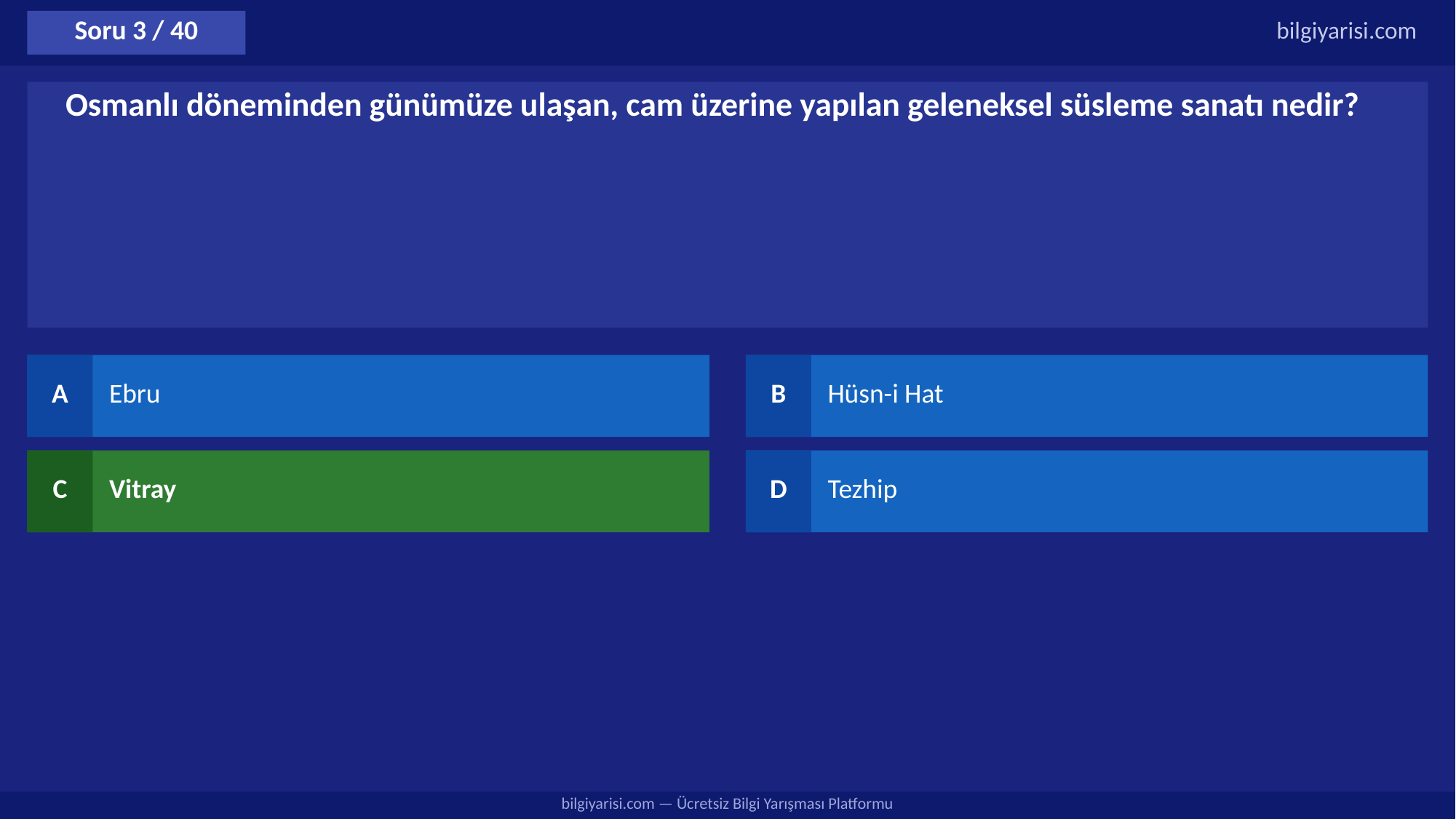

Soru 3 / 40
bilgiyarisi.com

Osmanlı döneminden günümüze ulaşan, cam üzerine yapılan geleneksel süsleme sanatı nedir?

A
Ebru

B
Hüsn-i Hat

C
Vitray

D
Tezhip
bilgiyarisi.com — Ücretsiz Bilgi Yarışması Platformu